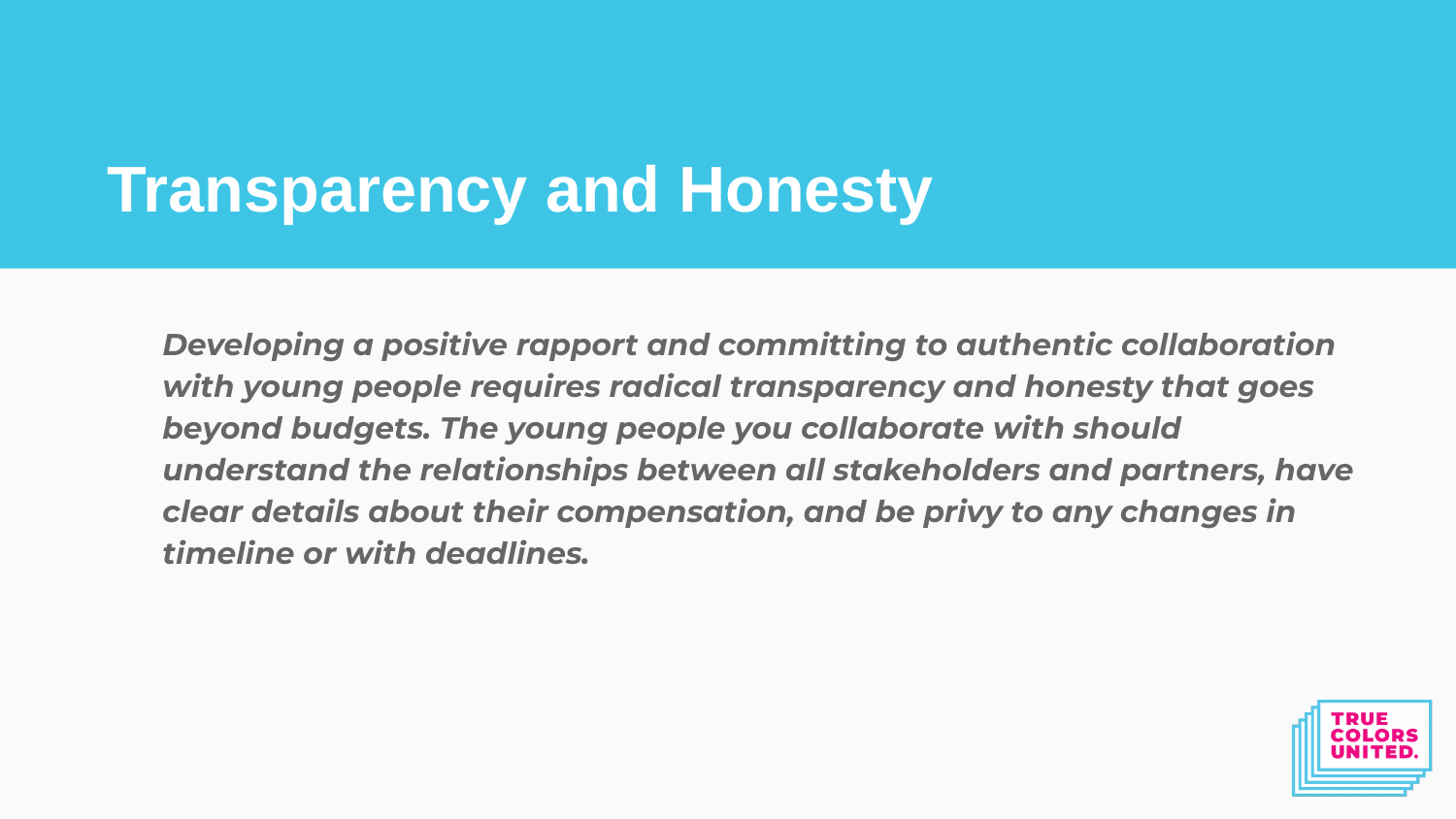

# Transparency and Honesty
Developing a positive rapport and committing to authentic collaboration with young people requires radical transparency and honesty that goes beyond budgets. The young people you collaborate with should understand the relationships between all stakeholders and partners, have clear details about their compensation, and be privy to any changes in timeline or with deadlines.